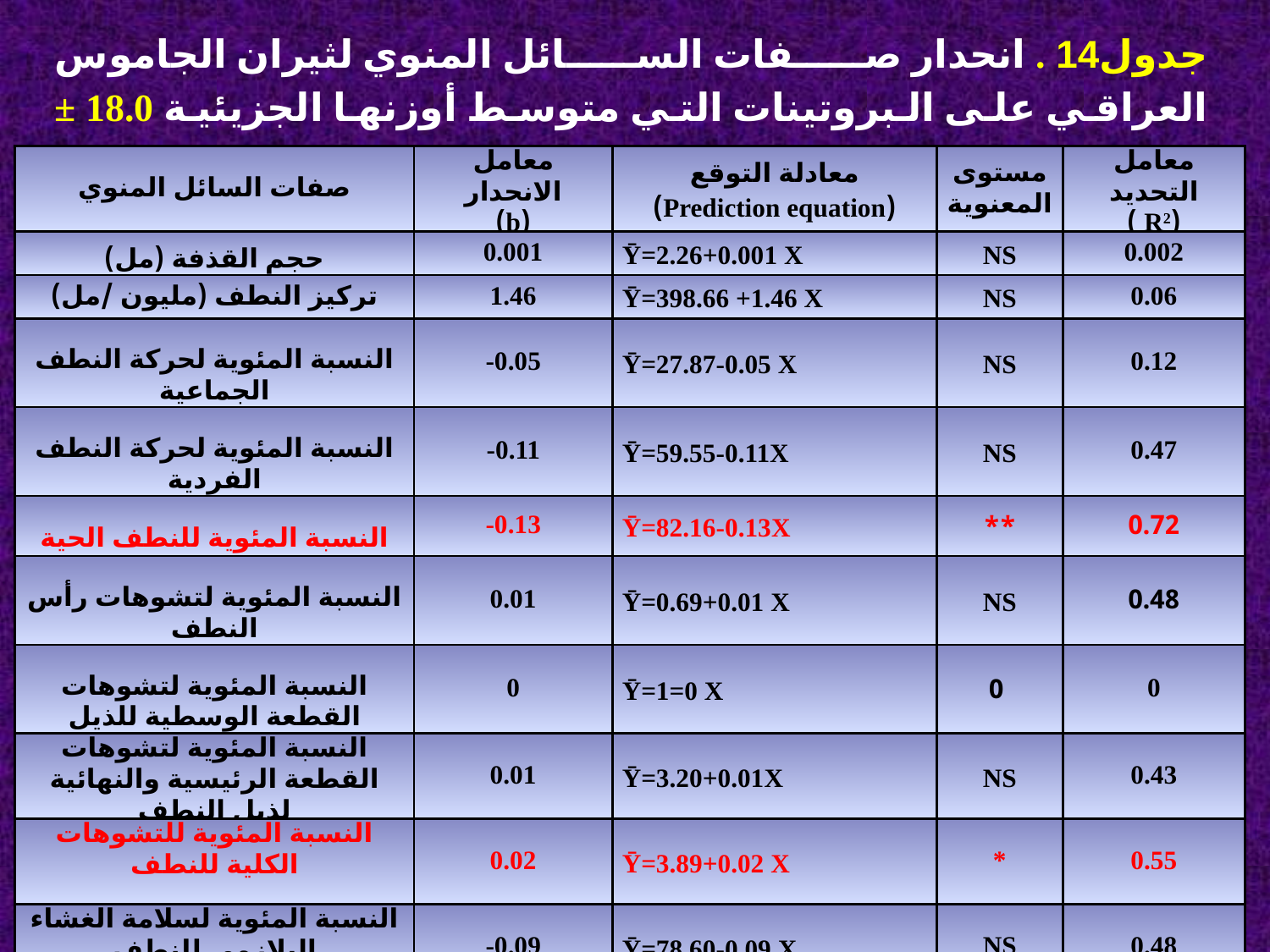

جدول14 . انحدار صفات السائل المنوي لثيران الجاموس العراقي على البروتينات التي متوسط أوزنها الجزيئية 18.0 ± 111.50 كيلو دالتون (PF1).
| صفات السائل المنوي | معامل الانحدار (b) | معادلة التوقع (Prediction equation) | مستوى المعنوية | معامل التحديد (R2 ) |
| --- | --- | --- | --- | --- |
| حجم القذفة (مل) | 0.001 | Ῡ=2.26+0.001 X | NS | 0.002 |
| تركيز النطف (مليون /مل) | 1.46 | Ῡ=398.66 +1.46 X | NS | 0.06 |
| النسبة المئوية لحركة النطف الجماعية | -0.05 | Ῡ=27.87-0.05 X | NS | 0.12 |
| النسبة المئوية لحركة النطف الفردية | -0.11 | Ῡ=59.55-0.11X | NS | 0.47 |
| النسبة المئوية للنطف الحية | -0.13 | Ῡ=82.16-0.13X | \*\* | 0.72 |
| النسبة المئوية لتشوهات رأس النطف | 0.01 | Ῡ=0.69+0.01 X | NS | 0.48 |
| النسبة المئوية لتشوهات القطعة الوسطية للذيل | 0 | Ῡ=1=0 X | 0 | 0 |
| النسبة المئوية لتشوهات القطعة الرئيسية والنهائية لذيل النطف | 0.01 | Ῡ=3.20+0.01X | NS | 0.43 |
| النسبة المئوية للتشوهات الكلية للنطف | 0.02 | Ῡ=3.89+0.02 X | \* | 0.55 |
| النسبة المئوية لسلامة الغشاء البلازمي للنطف | -0.09 | Ῡ=78.60-0.09 X | NS | 0.48 |
| النسبة المئوية لسلامة أكروسوم النطف | -0.13 | Ῡ=83.92-0.13 X | \*\* | 0.77 |
| النسبة المئوية للنطف الطبيعية | -0.01 | Ῡ=96.10-0.01 X | \* | 0.55 |